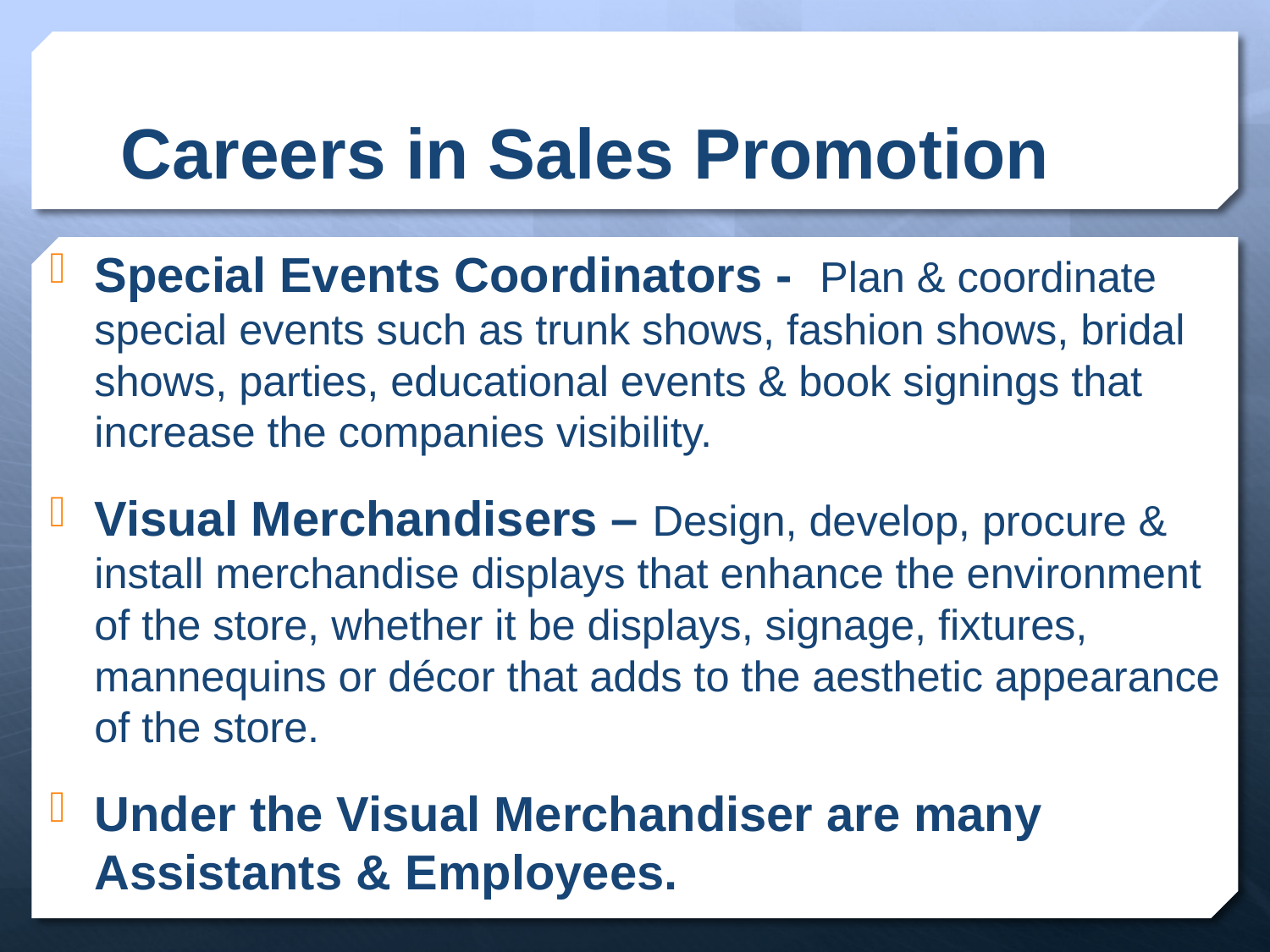

# Careers in Sales Promotion
Special Events Coordinators -  Plan & coordinate special events such as trunk shows, fashion shows, bridal shows, parties, educational events & book signings that increase the companies visibility.
Visual Merchandisers – Design, develop, procure & install merchandise displays that enhance the environment of the store, whether it be displays, signage, fixtures, mannequins or décor that adds to the aesthetic appearance of the store.
Under the Visual Merchandiser are many Assistants & Employees.